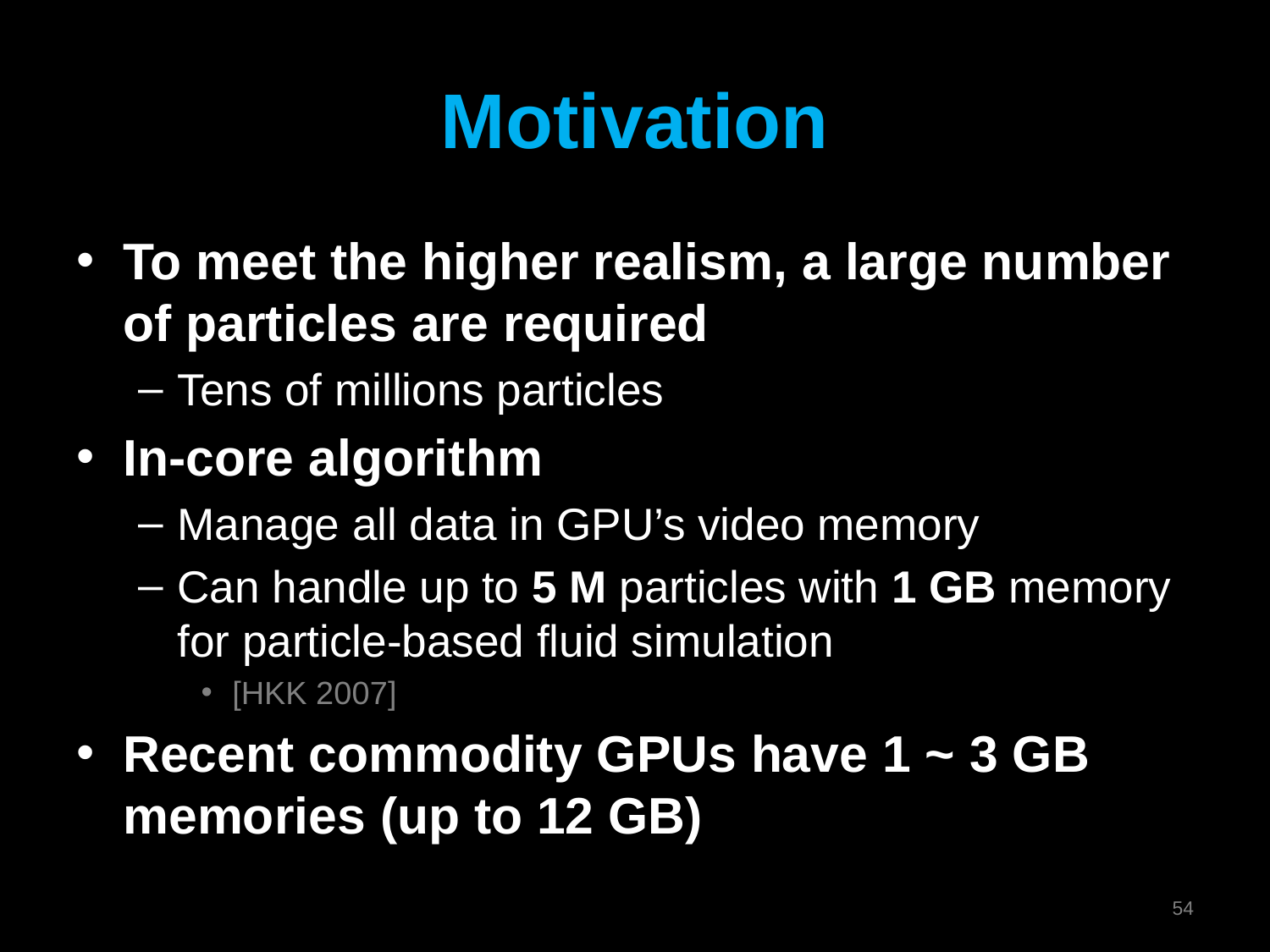

# Motivation
To meet the higher realism, a large number of particles are required
Tens of millions particles
In-core algorithm
Manage all data in GPU’s video memory
Can handle up to 5 M particles with 1 GB memory for particle-based fluid simulation
[HKK 2007]
Recent commodity GPUs have 1 ~ 3 GB memories (up to 12 GB)
54